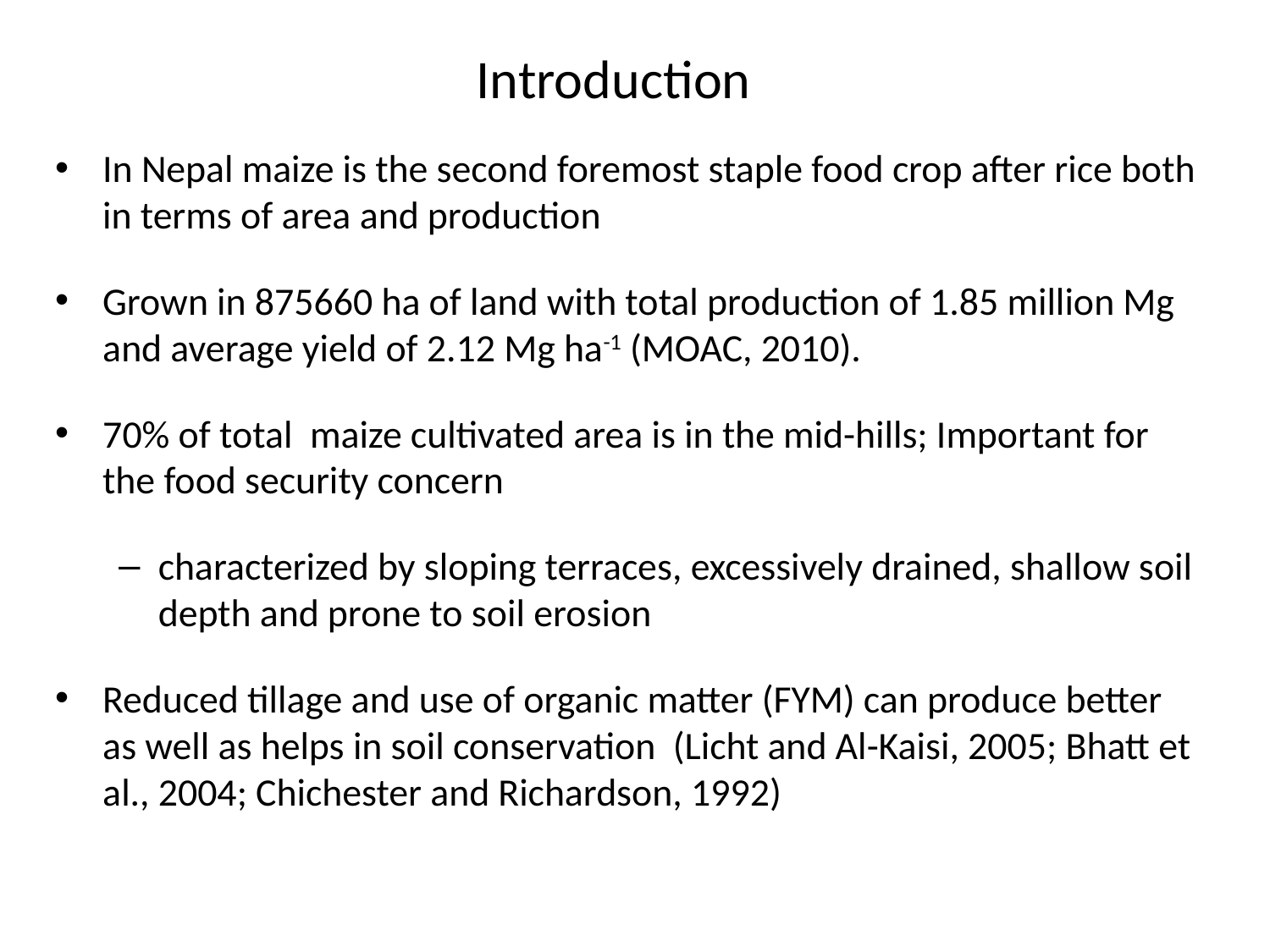

# Introduction
In Nepal maize is the second foremost staple food crop after rice both in terms of area and production
Grown in 875660 ha of land with total production of 1.85 million Mg and average yield of 2.12 Mg ha-1 (MOAC, 2010).
70% of total  maize cultivated area is in the mid-hills; Important for the food security concern
characterized by sloping terraces, excessively drained, shallow soil depth and prone to soil erosion
Reduced tillage and use of organic matter (FYM) can produce better  as well as helps in soil conservation  (Licht and Al-Kaisi, 2005; Bhatt et al., 2004; Chichester and Richardson, 1992)